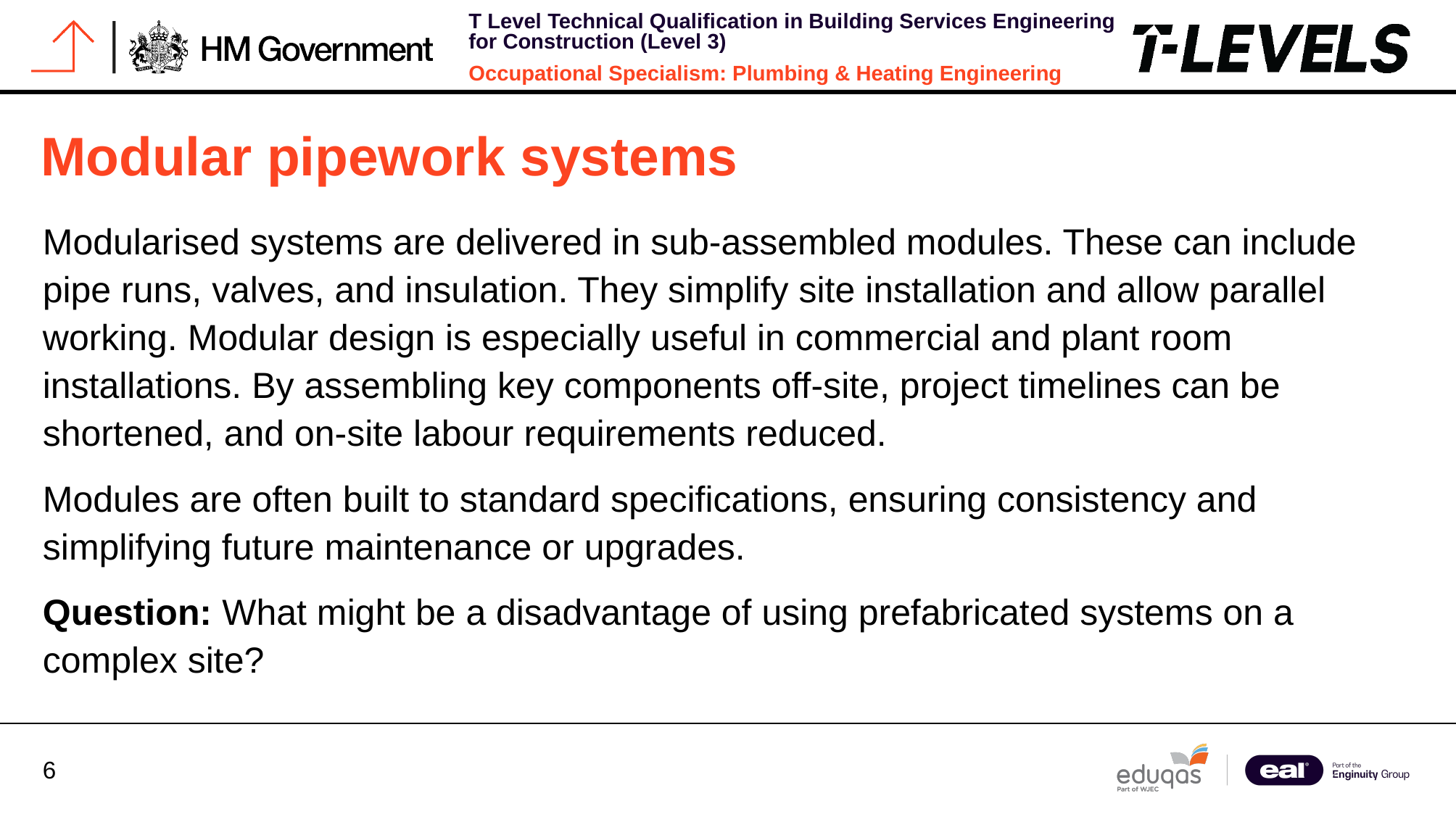

# Modular pipework systems
Modularised systems are delivered in sub-assembled modules. These can include pipe runs, valves, and insulation. They simplify site installation and allow parallel working. Modular design is especially useful in commercial and plant room installations. By assembling key components off-site, project timelines can be shortened, and on-site labour requirements reduced.
Modules are often built to standard specifications, ensuring consistency and simplifying future maintenance or upgrades.
Question: What might be a disadvantage of using prefabricated systems on a complex site?